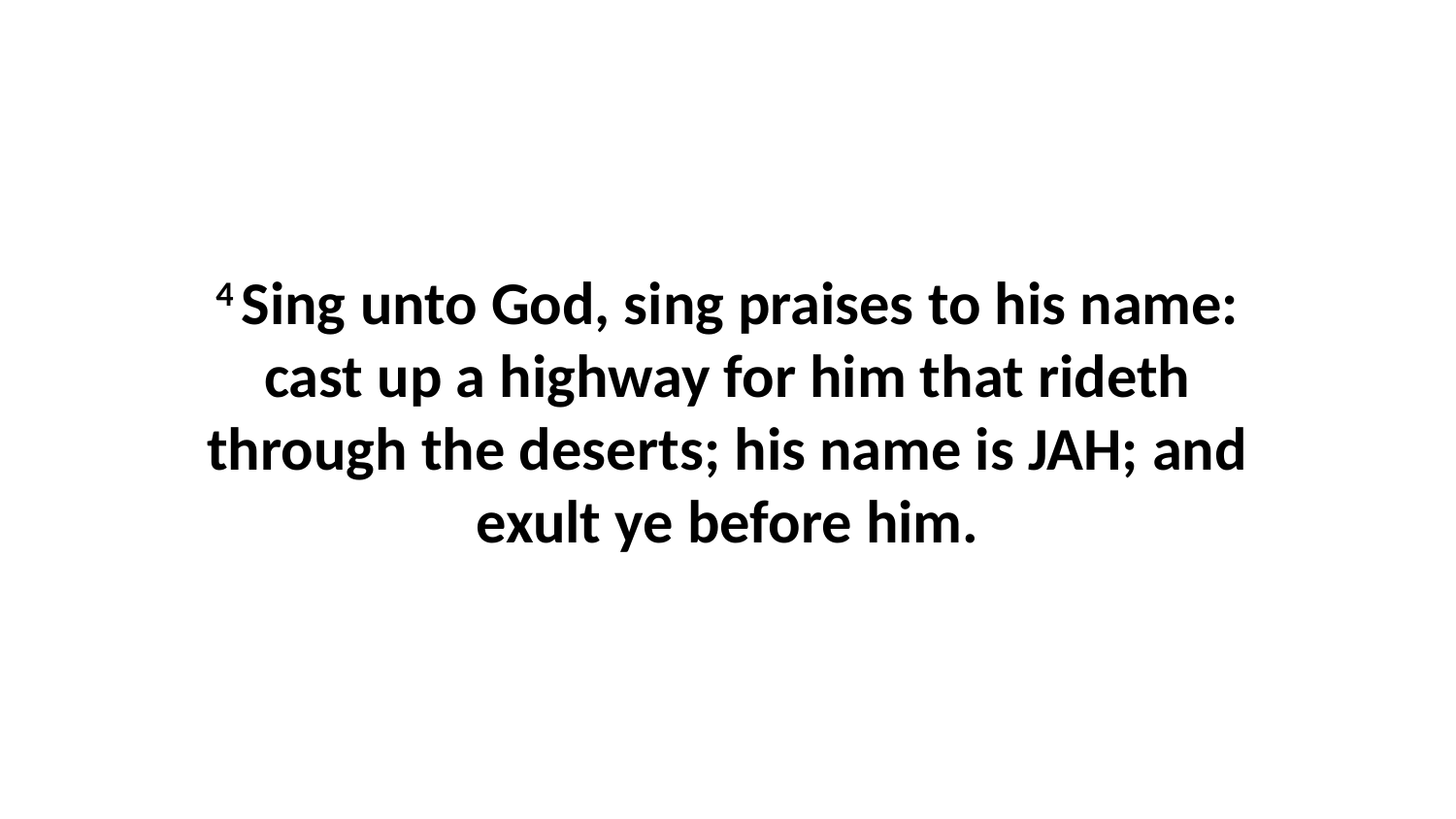

4 Sing unto God, sing praises to his name: cast up a highway for him that rideth through the deserts; his name is JAH; and exult ye before him.